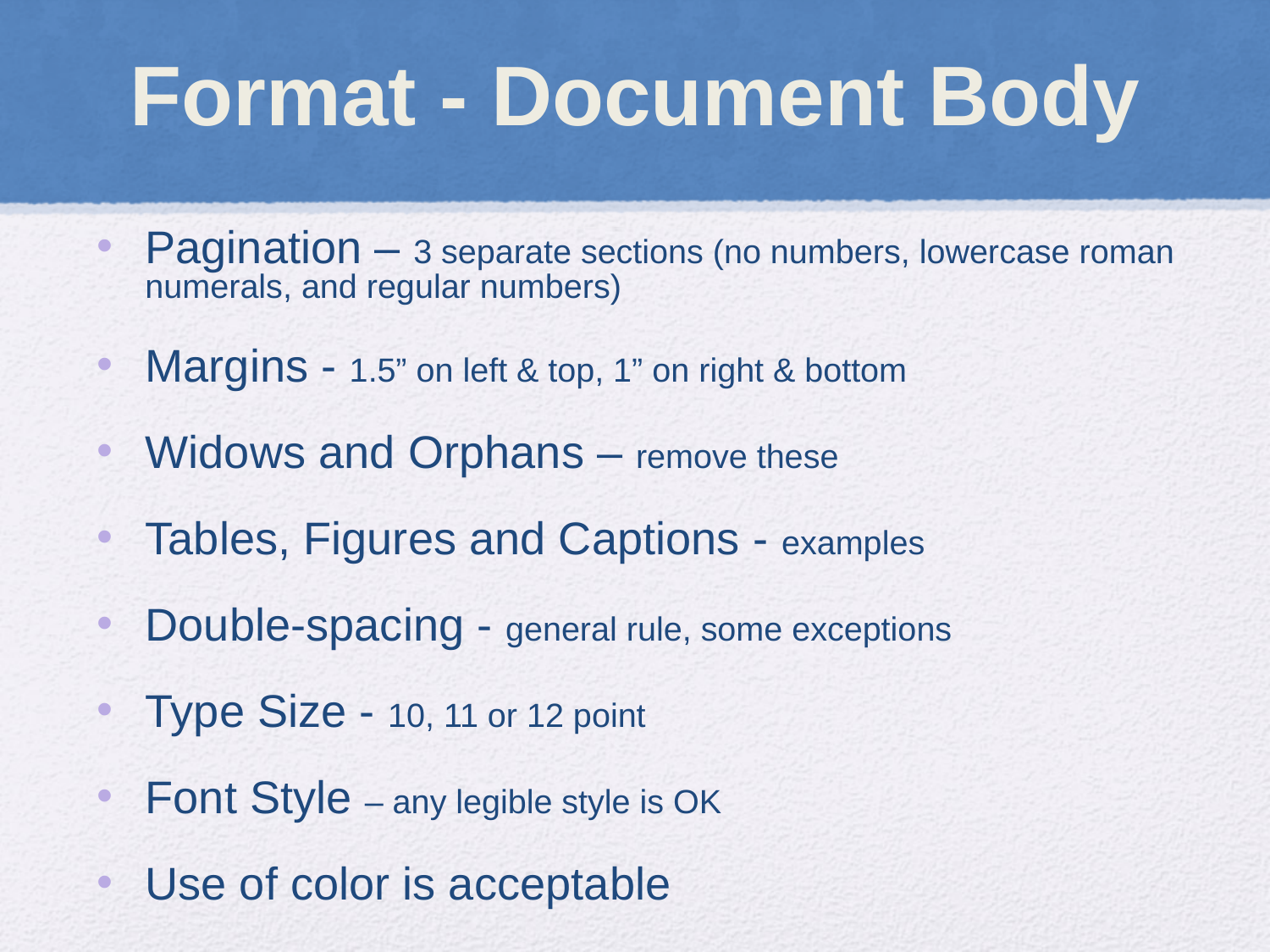

# Format - Document Body
Pagination – 3 separate sections (no numbers, lowercase roman numerals, and regular numbers)
Margins - 1.5” on left & top, 1” on right & bottom
Widows and Orphans – remove these
Tables, Figures and Captions - examples
Double-spacing - general rule, some exceptions
Type Size - 10, 11 or 12 point
Font Style – any legible style is OK
Use of color is acceptable